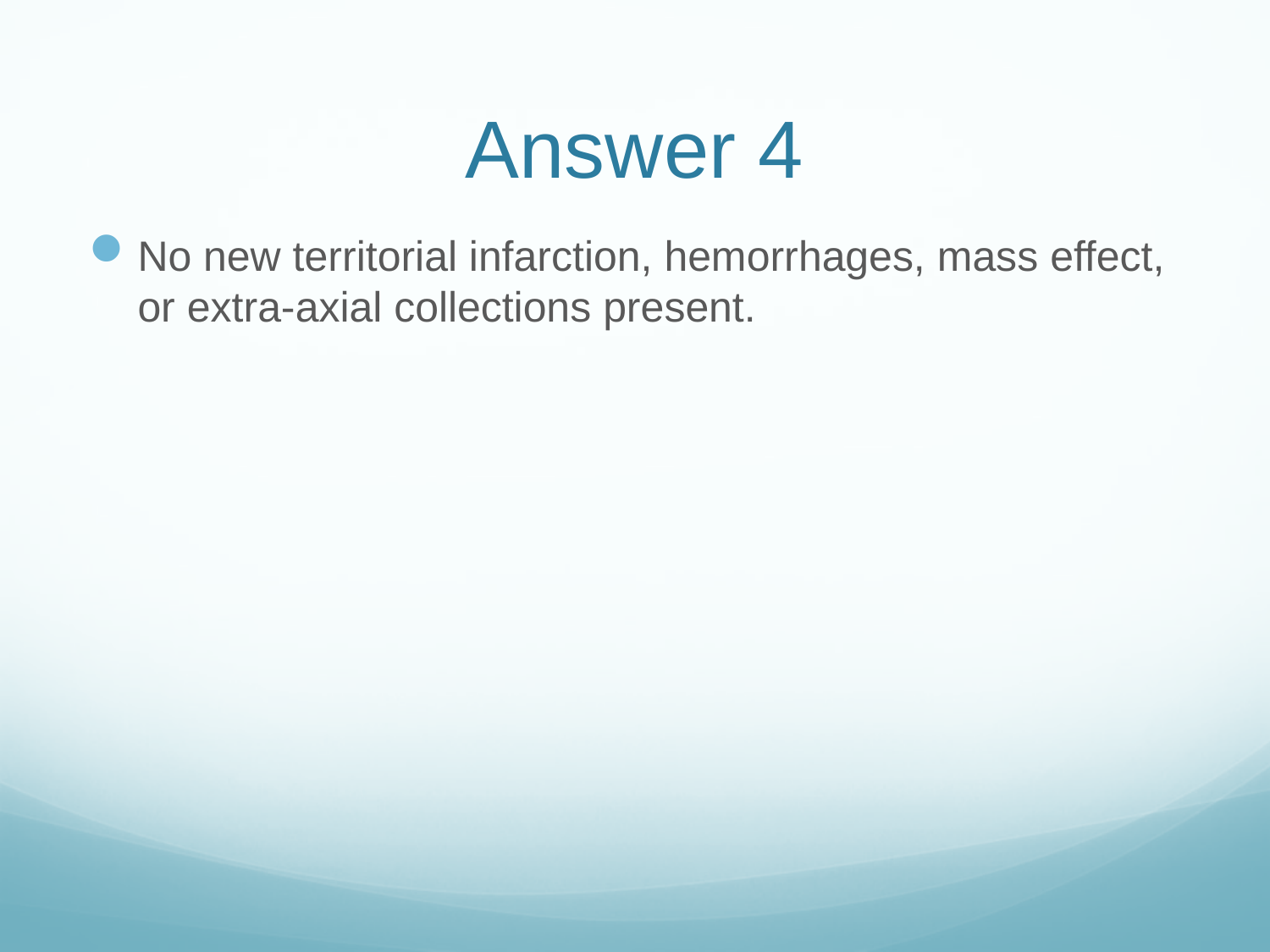

# Answer 4
No new territorial infarction, hemorrhages, mass effect, or extra-axial collections present.